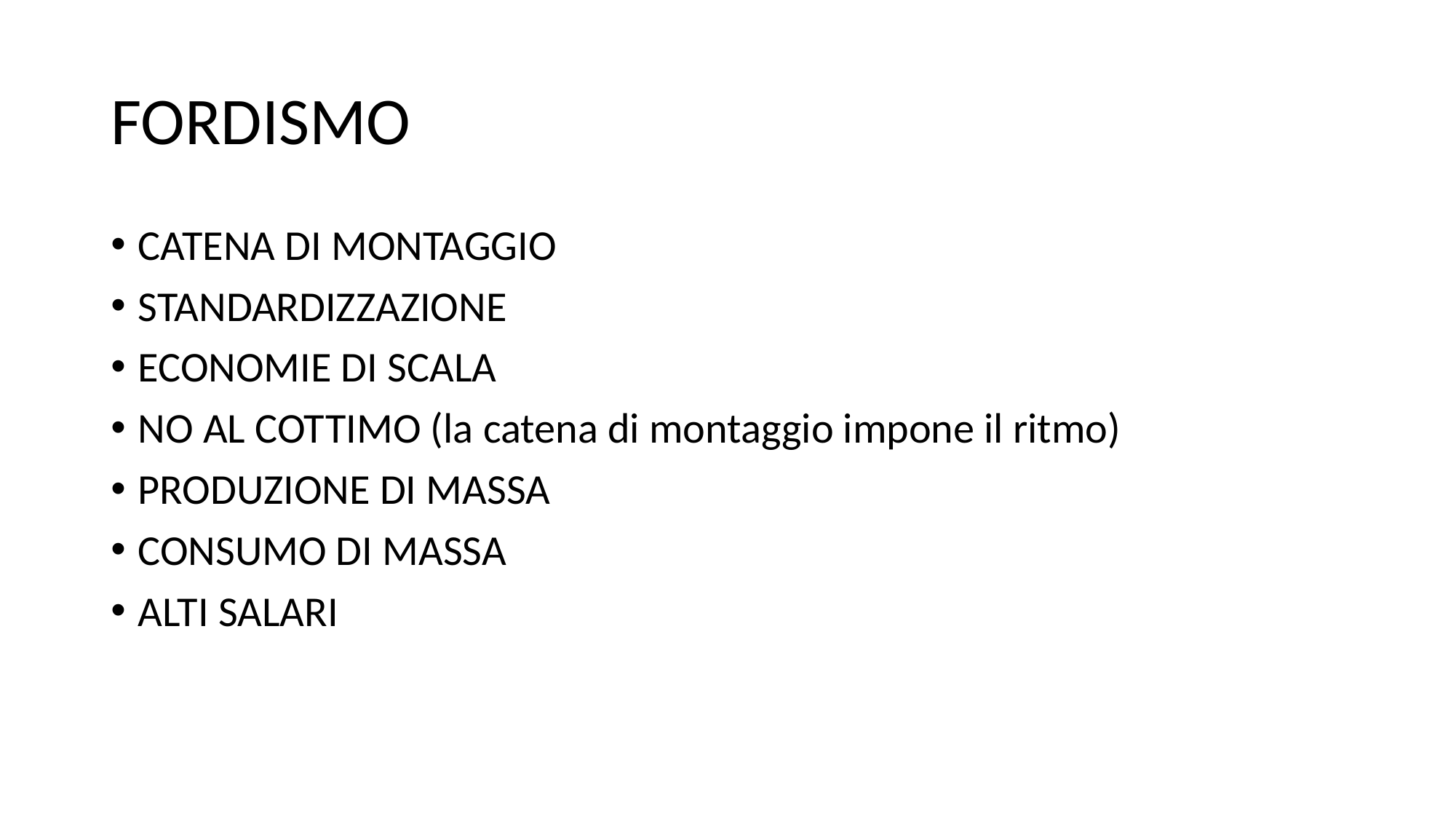

# FORDISMO
CATENA DI MONTAGGIO
STANDARDIZZAZIONE
ECONOMIE DI SCALA
NO AL COTTIMO (la catena di montaggio impone il ritmo)
PRODUZIONE DI MASSA
CONSUMO DI MASSA
ALTI SALARI